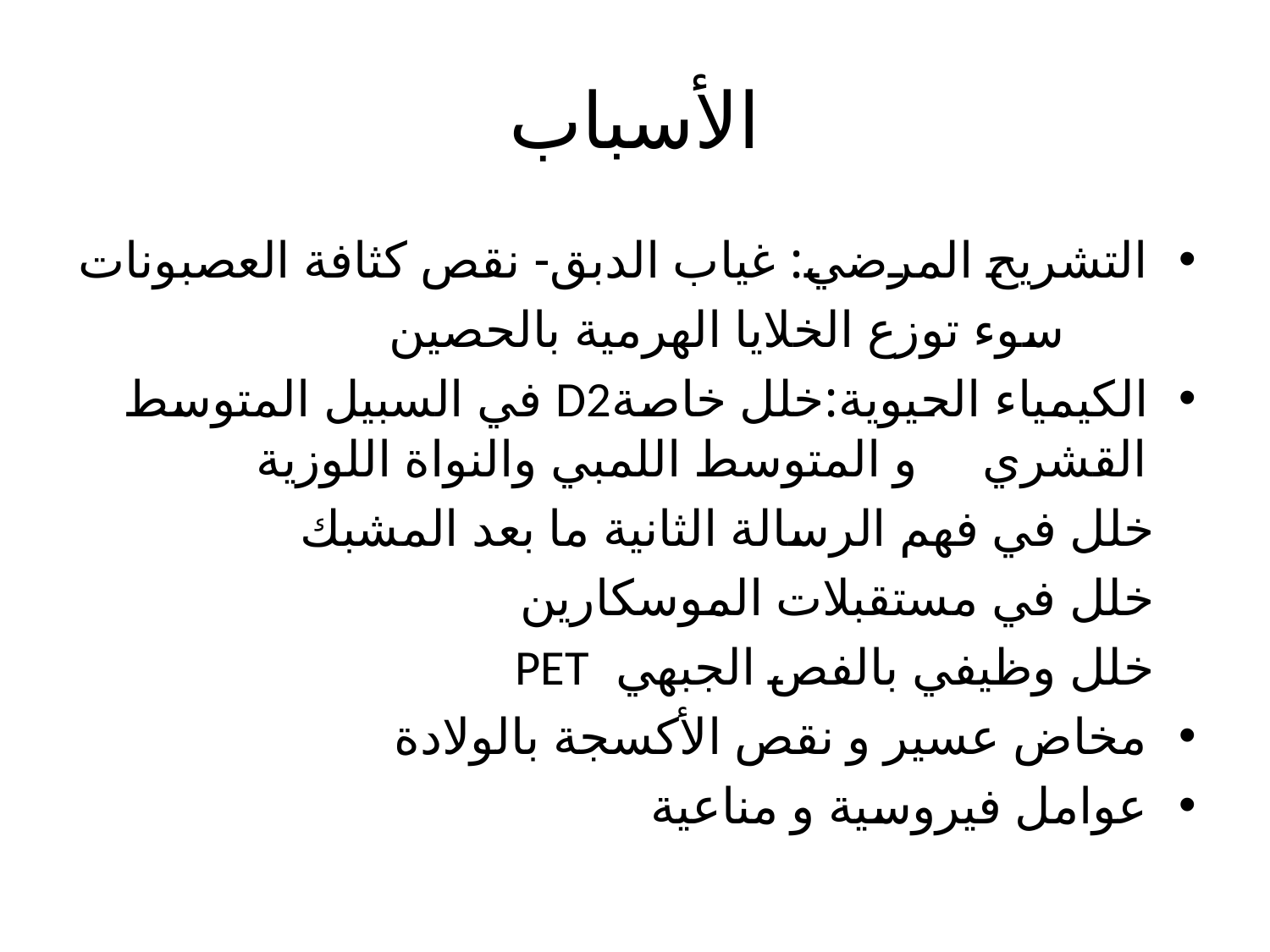

# الأسباب
التشريح المرضي: غياب الدبق- نقص كثافة العصبونات
          سوء توزع الخلايا الهرمية بالحصين
الكيمياء الحيوية:خلل خاصةD2 في السبيل المتوسط القشري     و المتوسط اللمبي والنواة اللوزية
   خلل في فهم الرسالة الثانية ما بعد المشبك
   خلل في مستقبلات الموسكارين
   خلل وظيفي بالفص الجبهي  PET
مخاض عسير و نقص الأكسجة بالولادة
عوامل فيروسية و مناعية